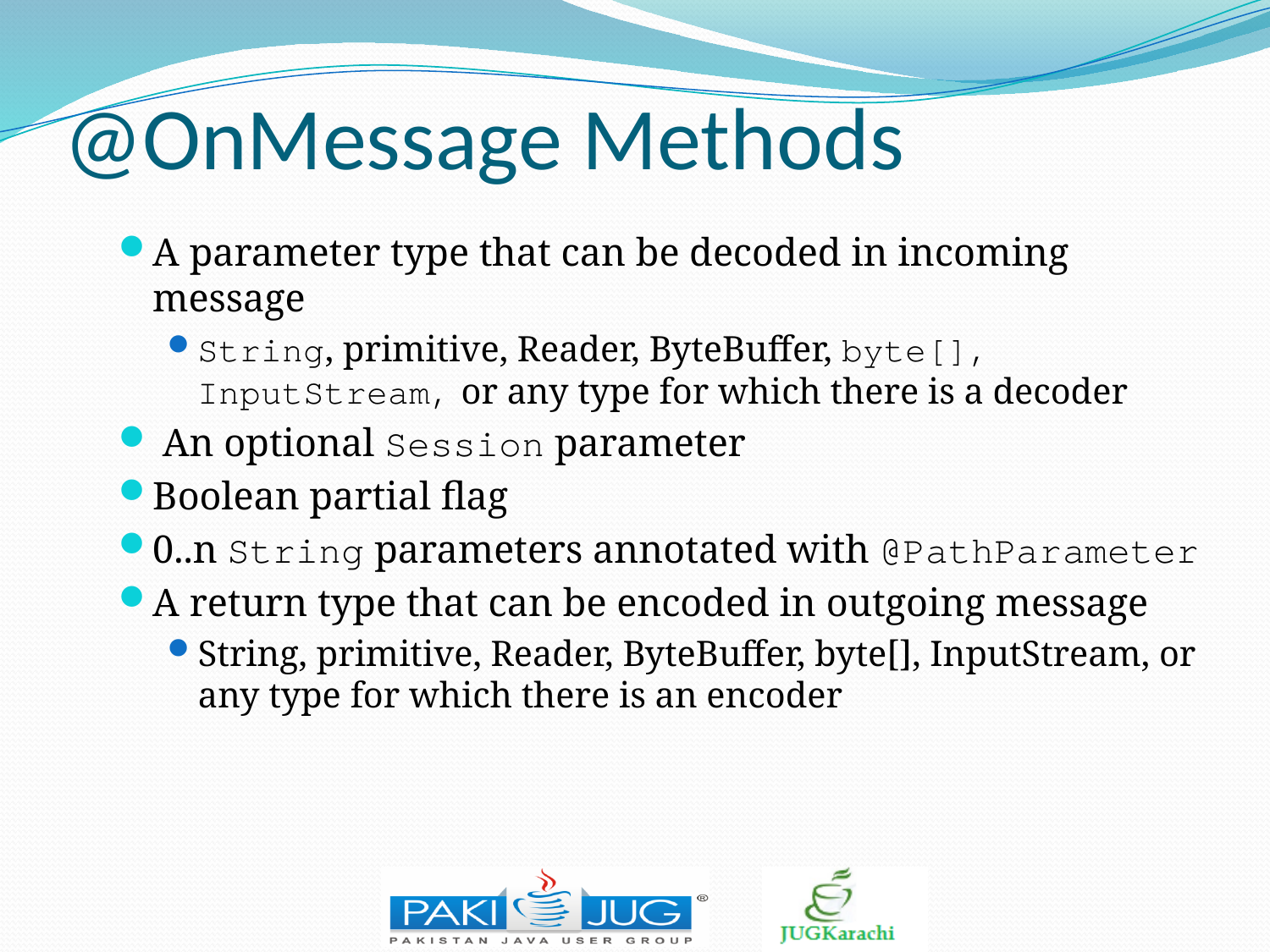

@OnMessage Methods
A parameter type that can be decoded in incoming message
String, primitive, Reader, ByteBuffer, byte[], InputStream, or any type for which there is a decoder
 An optional Session parameter
Boolean partial flag
0..n String parameters annotated with @PathParameter
A return type that can be encoded in outgoing message
String, primitive, Reader, ByteBuffer, byte[], InputStream, or any type for which there is an encoder